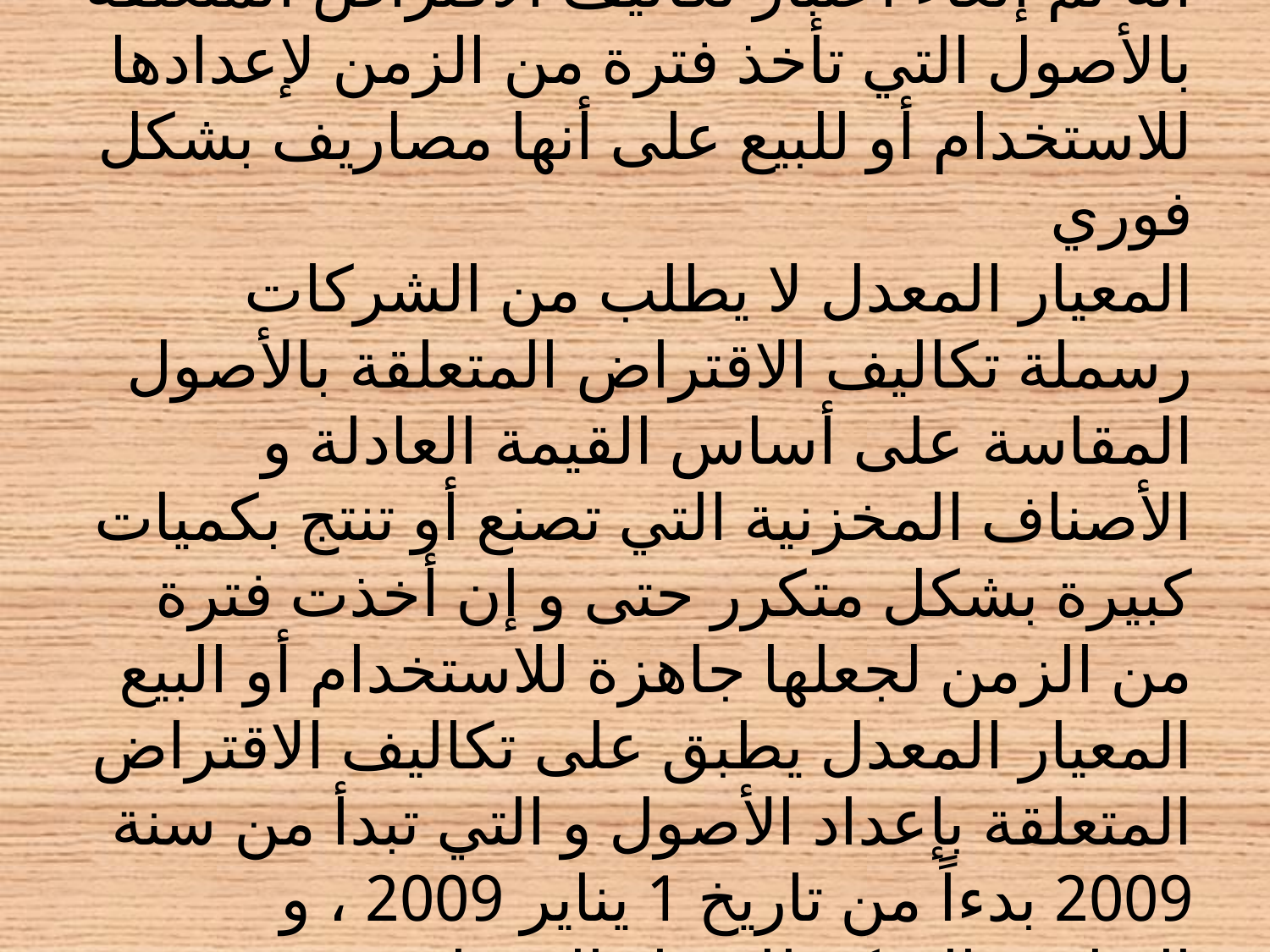

# أنه تم إلغاء اعتبار تكاليف الاقتراض المتعلقة بالأصول التي تأخذ فترة من الزمن لإعدادها للاستخدام أو للبيع على أنها مصاريف بشكل فوري المعيار المعدل لا يطلب من الشركات رسملة تكاليف الاقتراض المتعلقة بالأصول المقاسة على أساس القيمة العادلة و الأصناف المخزنية التي تصنع أو تنتج بكميات كبيرة بشكل متكرر حتى و إن أخذت فترة من الزمن لجعلها جاهزة للاستخدام أو البيع المعيار المعدل يطبق على تكاليف الاقتراض المتعلقة بإعداد الأصول و التي تبدأ من سنة 2009 بدءاً من تاريخ 1 يناير 2009 ، و التطبيق المبكر للمعيار المعدل مسموح